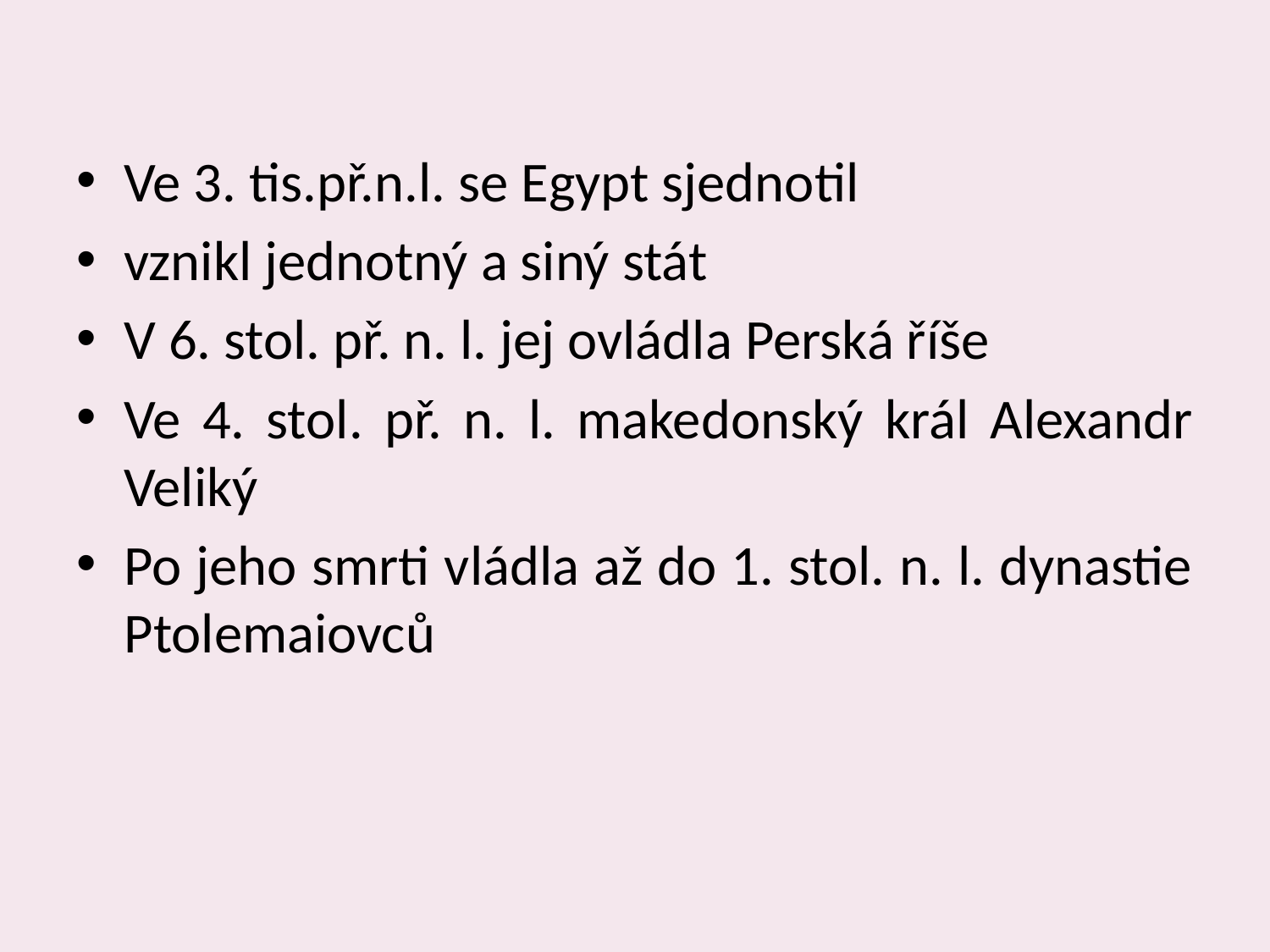

Ve 3. tis.př.n.l. se Egypt sjednotil
vznikl jednotný a siný stát
V 6. stol. př. n. l. jej ovládla Perská říše
Ve 4. stol. př. n. l. makedonský král Alexandr Veliký
Po jeho smrti vládla až do 1. stol. n. l. dynastie Ptolemaiovců